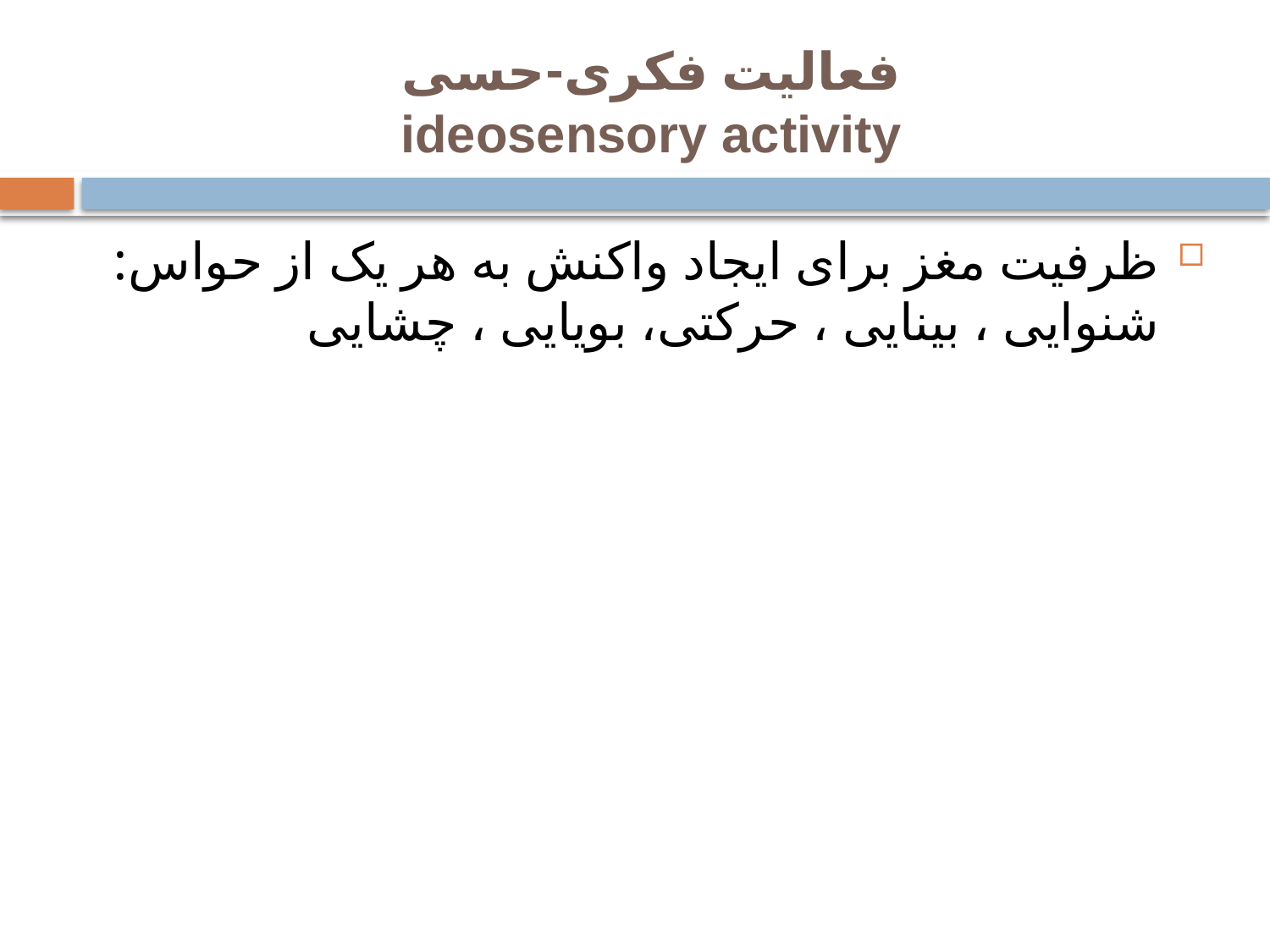

# فعالیت فکری-حسی ideosensory activity
ظرفیت مغز برای ایجاد واکنش به هر یک از حواس: شنوایی ، بینایی ، حرکتی، بویایی ، چشایی